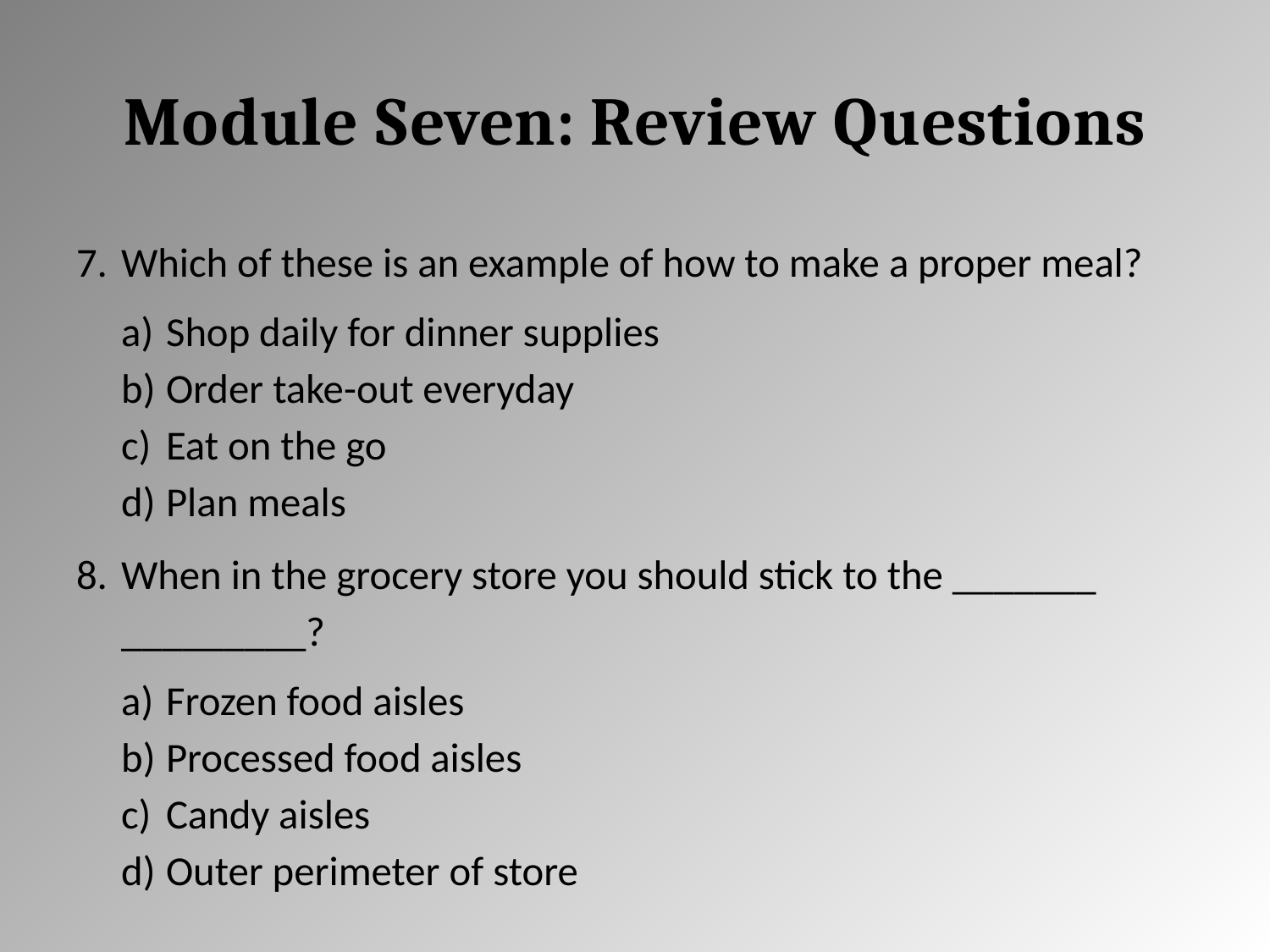

# Module Seven: Review Questions
Which of these is an example of how to make a proper meal?
Shop daily for dinner supplies
Order take-out everyday
Eat on the go
Plan meals
When in the grocery store you should stick to the _______ _________?
Frozen food aisles
Processed food aisles
Candy aisles
Outer perimeter of store